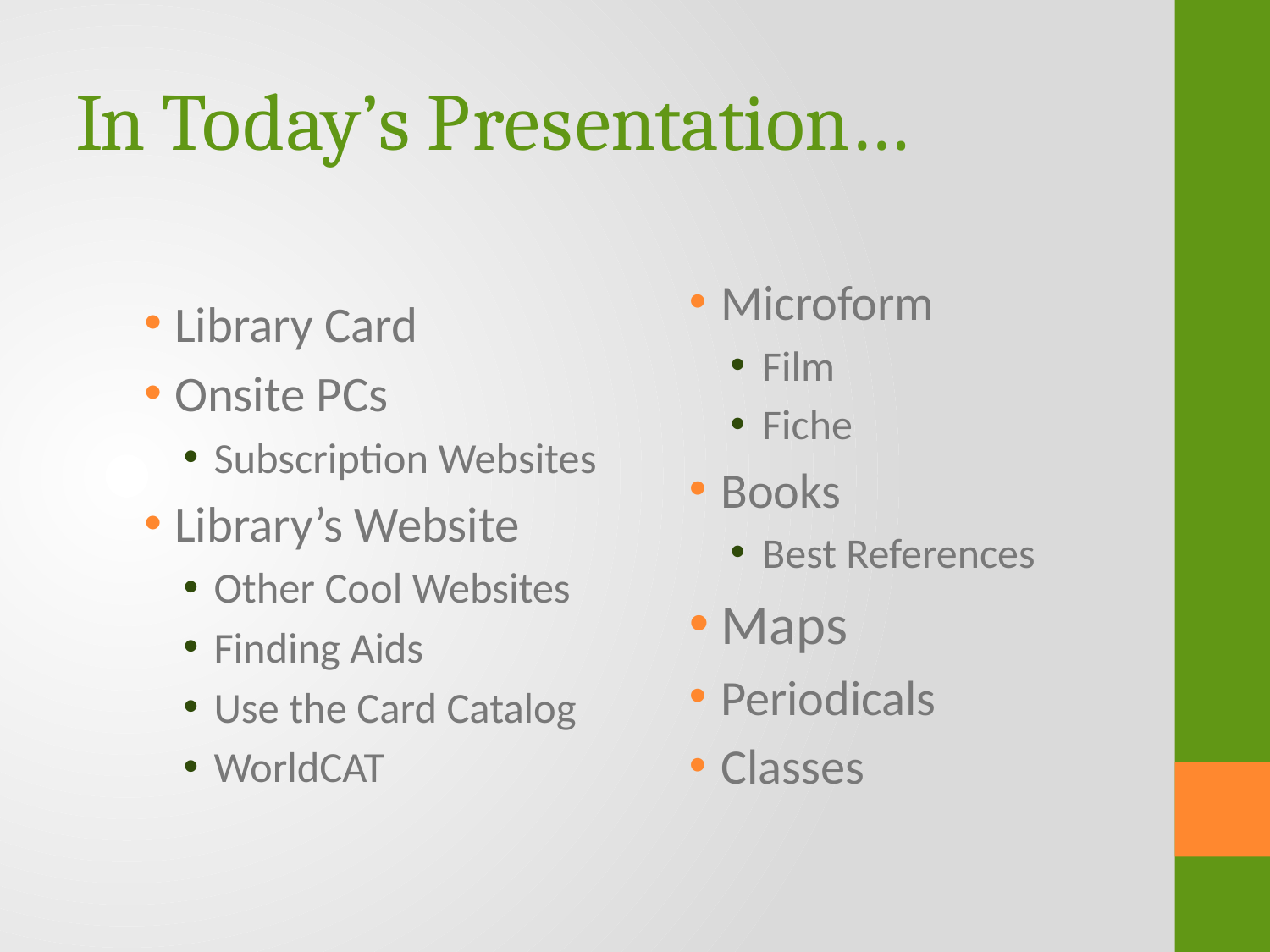

# In Today’s Presentation…
Microform
Film
Fiche
Books
Best References
Maps
Periodicals
Classes
Library Card
Onsite PCs
Subscription Websites
Library’s Website
Other Cool Websites
Finding Aids
Use the Card Catalog
WorldCAT